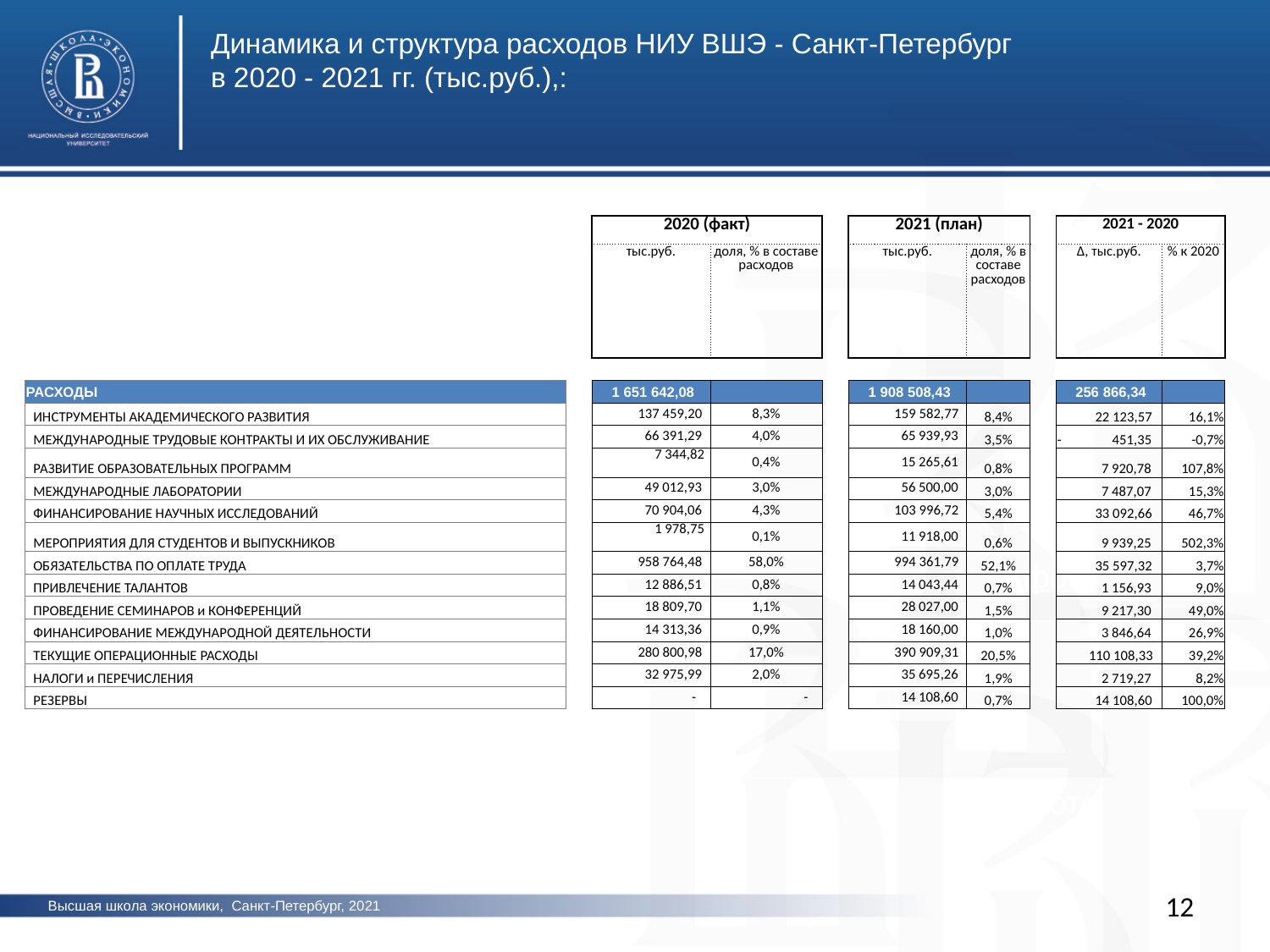

Динамика и структура расходов НИУ ВШЭ - Санкт-Петербург
в 2020 - 2021 гг. (тыс.руб.),:
|  |  | 2020 (факт) |  |  | 2021 (план) |  |  | 2021 - 2020 |  |
| --- | --- | --- | --- | --- | --- | --- | --- | --- | --- |
|  |  | тыс.руб. | доля, % в составе расходов |  | тыс.руб. | доля, % в составе расходов |  | ∆, тыс.руб. | % к 2020 |
|  |  |  |  |  |  |  |  |  |  |
| РАСХОДЫ |  | 1 651 642,08 |  |  | 1 908 508,43 |  |  | 256 866,34 |  |
| ИНСТРУМЕНТЫ АКАДЕМИЧЕСКОГО РАЗВИТИЯ |  | 137 459,20 | 8,3% |  | 159 582,77 | 8,4% |  | 22 123,57 | 16,1% |
| МЕЖДУНАРОДНЫЕ ТРУДОВЫЕ КОНТРАКТЫ И ИХ ОБСЛУЖИВАНИЕ |  | 66 391,29 | 4,0% |  | 65 939,93 | 3,5% |  | - 451,35 | -0,7% |
| РАЗВИТИЕ ОБРАЗОВАТЕЛЬНЫХ ПРОГРАММ |  | 7 344,82 | 0,4% |  | 15 265,61 | 0,8% |  | 7 920,78 | 107,8% |
| МЕЖДУНАРОДНЫЕ ЛАБОРАТОРИИ |  | 49 012,93 | 3,0% |  | 56 500,00 | 3,0% |  | 7 487,07 | 15,3% |
| ФИНАНСИРОВАНИЕ НАУЧНЫХ ИССЛЕДОВАНИЙ |  | 70 904,06 | 4,3% |  | 103 996,72 | 5,4% |  | 33 092,66 | 46,7% |
| МЕРОПРИЯТИЯ ДЛЯ СТУДЕНТОВ И ВЫПУСКНИКОВ |  | 1 978,75 | 0,1% |  | 11 918,00 | 0,6% |  | 9 939,25 | 502,3% |
| ОБЯЗАТЕЛЬСТВА ПО ОПЛАТЕ ТРУДА |  | 958 764,48 | 58,0% |  | 994 361,79 | 52,1% |  | 35 597,32 | 3,7% |
| ПРИВЛЕЧЕНИЕ ТАЛАНТОВ |  | 12 886,51 | 0,8% |  | 14 043,44 | 0,7% |  | 1 156,93 | 9,0% |
| ПРОВЕДЕНИЕ СЕМИНАРОВ и КОНФЕРЕНЦИЙ |  | 18 809,70 | 1,1% |  | 28 027,00 | 1,5% |  | 9 217,30 | 49,0% |
| ФИНАНСИРОВАНИЕ МЕЖДУНАРОДНОЙ ДЕЯТЕЛЬНОСТИ |  | 14 313,36 | 0,9% |  | 18 160,00 | 1,0% |  | 3 846,64 | 26,9% |
| ТЕКУЩИЕ ОПЕРАЦИОННЫЕ РАСХОДЫ |  | 280 800,98 | 17,0% |  | 390 909,31 | 20,5% |  | 110 108,33 | 39,2% |
| НАЛОГИ и ПЕРЕЧИСЛЕНИЯ |  | 32 975,99 | 2,0% |  | 35 695,26 | 1,9% |  | 2 719,27 | 8,2% |
| РЕЗЕРВЫ |  | - | - |  | 14 108,60 | 0,7% |  | 14 108,60 | 100,0% |
фото
фото
12